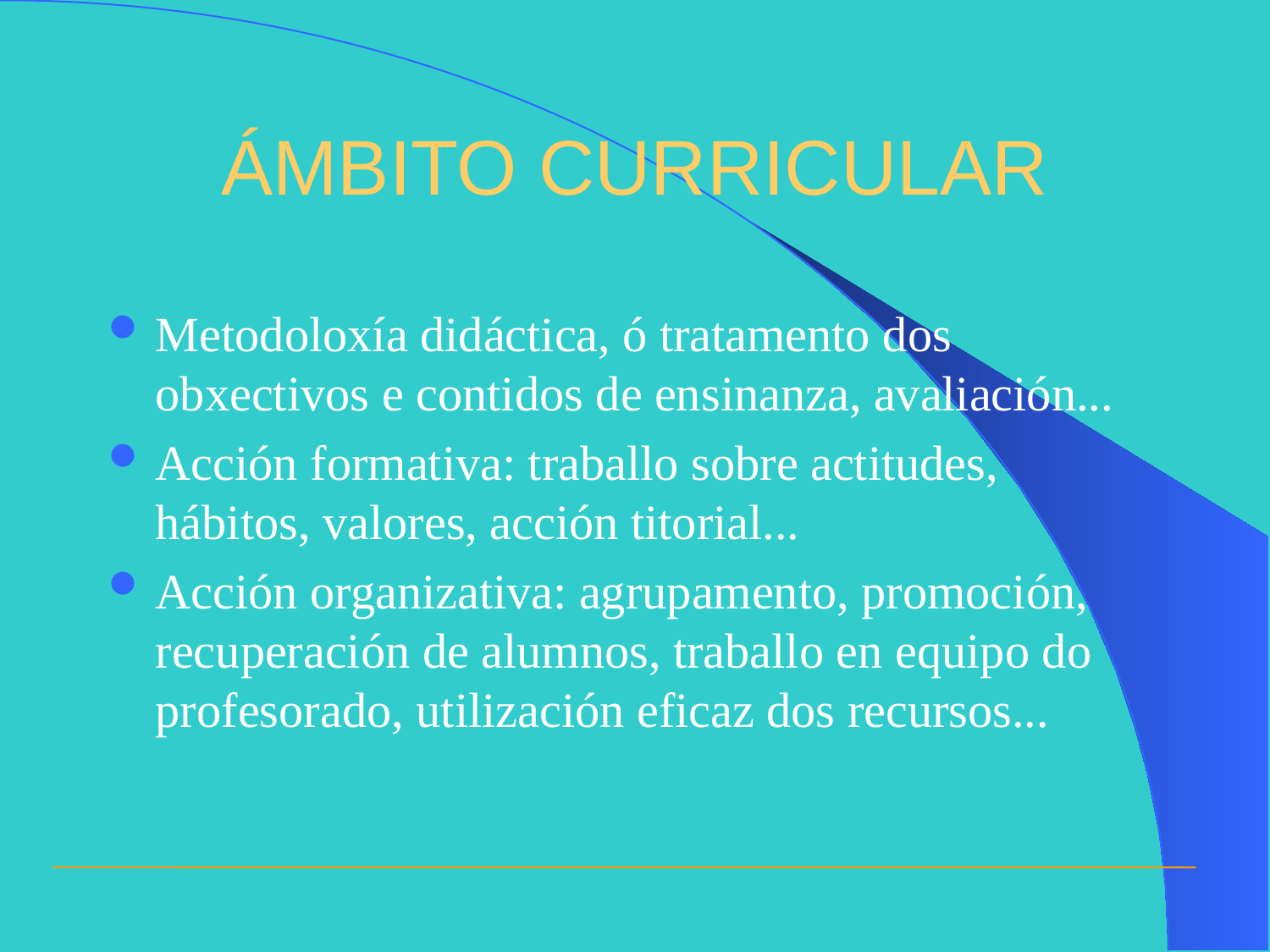

# ÁMBITO CURRICULAR
Metodoloxía didáctica, ó tratamento dos obxectivos e contidos de ensinanza, avaliación...
Acción formativa: traballo sobre actitudes, hábitos, valores, acción titorial...
Acción organizativa: agrupamento, promoción, recuperación de alumnos, traballo en equipo do profesorado, utilización eficaz dos recursos...